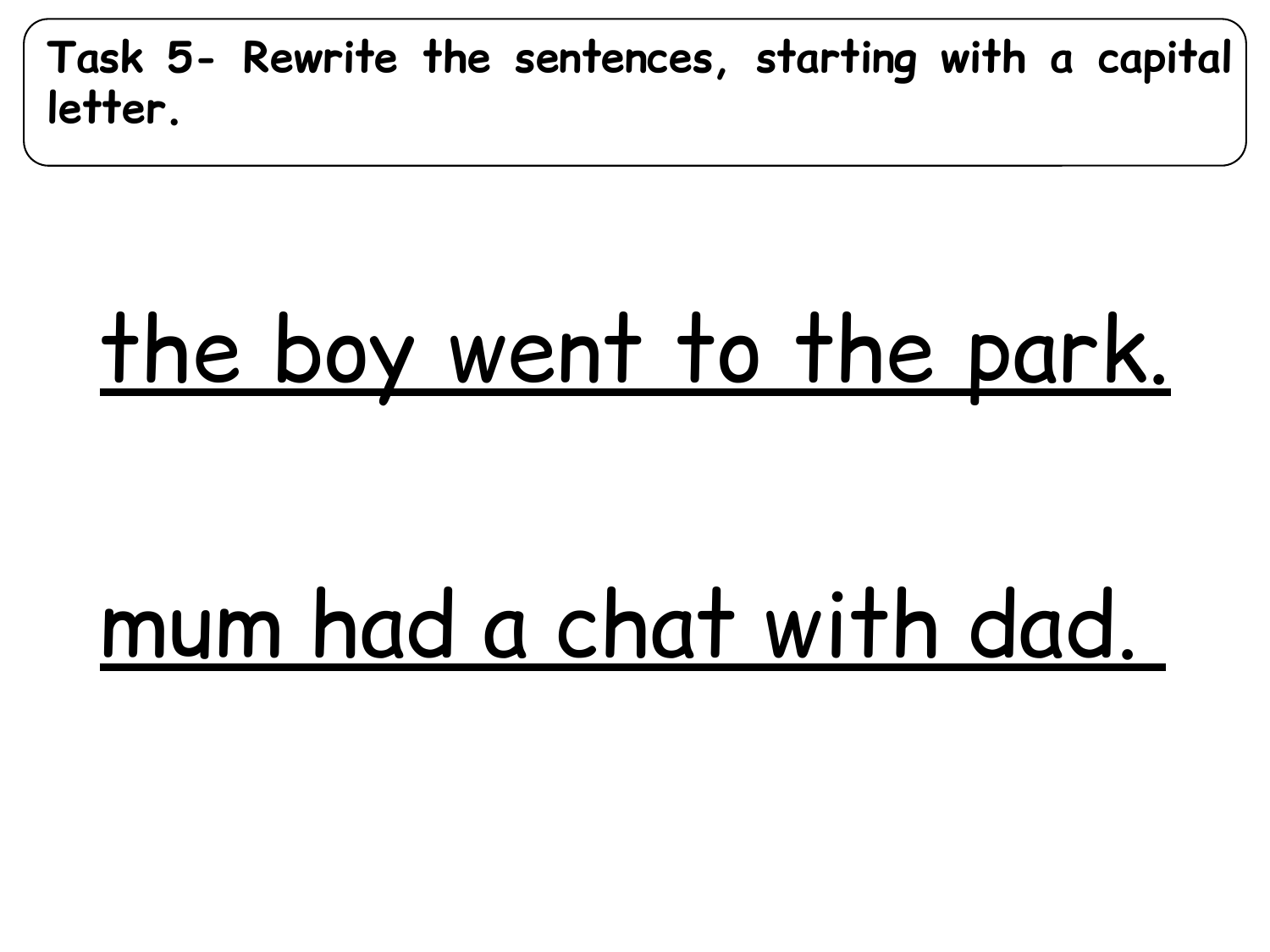

Task 5- Rewrite the sentences, starting with a capital letter.

the boy went to the park.
mum had a chat with dad.